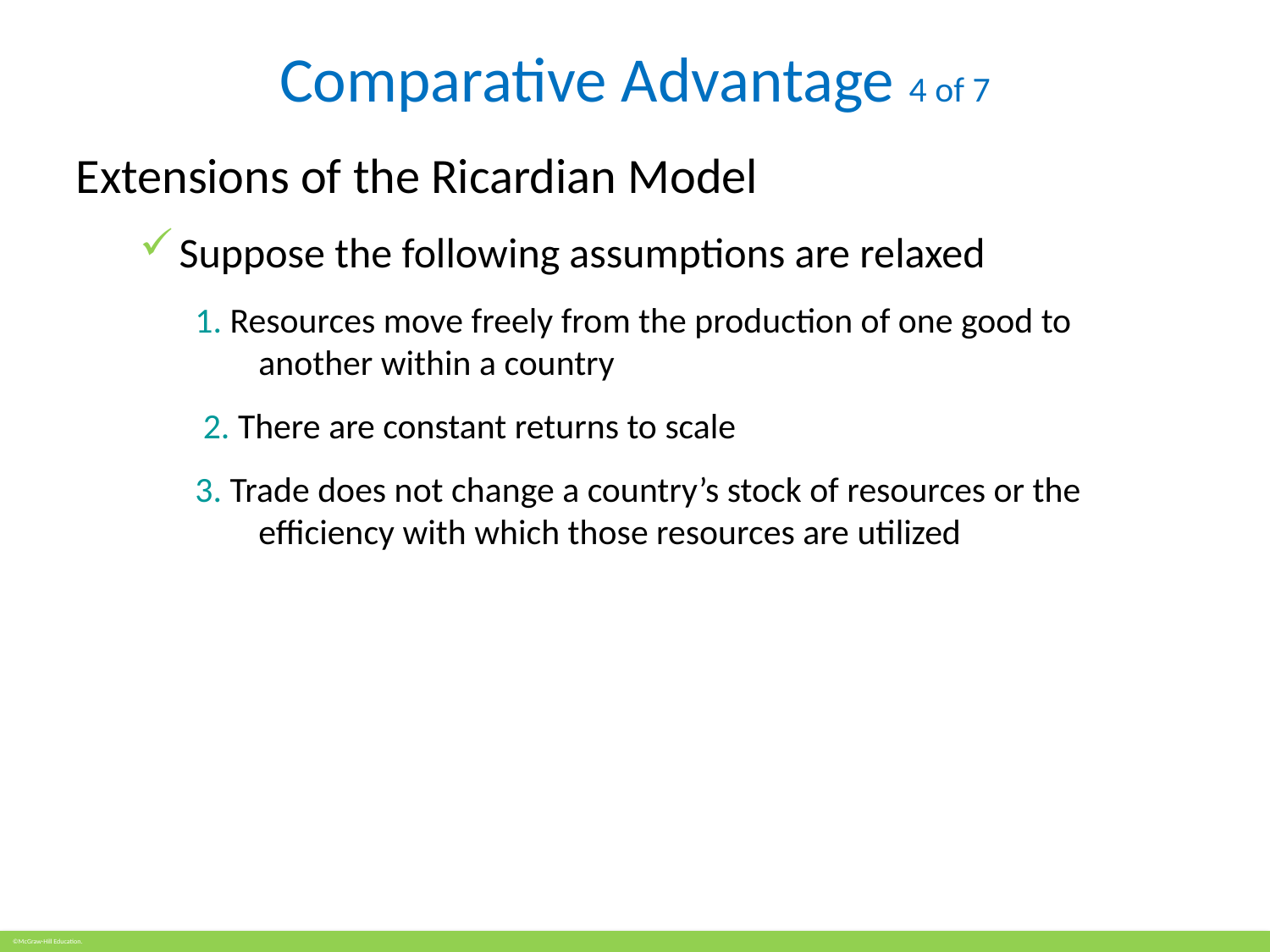

# Comparative Advantage 4 of 7
Extensions of the Ricardian Model
Suppose the following assumptions are relaxed
1. Resources move freely from the production of one good to another within a country
2. There are constant returns to scale
3. Trade does not change a country’s stock of resources or the efficiency with which those resources are utilized